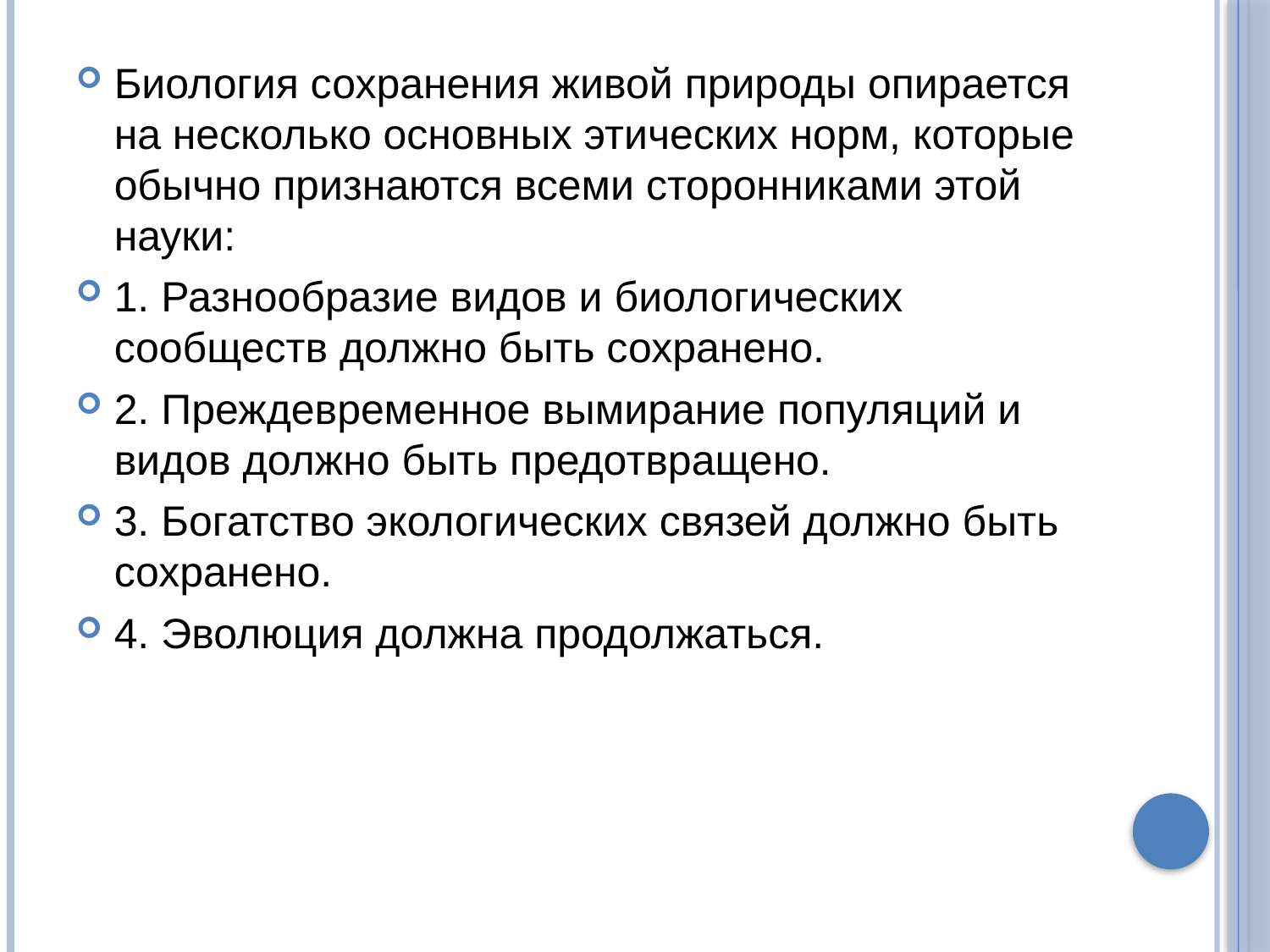

Биология сохранения живой природы опирается на несколько основных этических норм, которые обычно признаются всеми сторонниками этой науки:
1. Разнообразие видов и биологических сообществ должно быть сохранено.
2. Преждевременное вымирание популяций и видов должно быть предотвращено.
3. Богатство экологических связей должно быть сохранено.
4. Эволюция должна продолжаться.